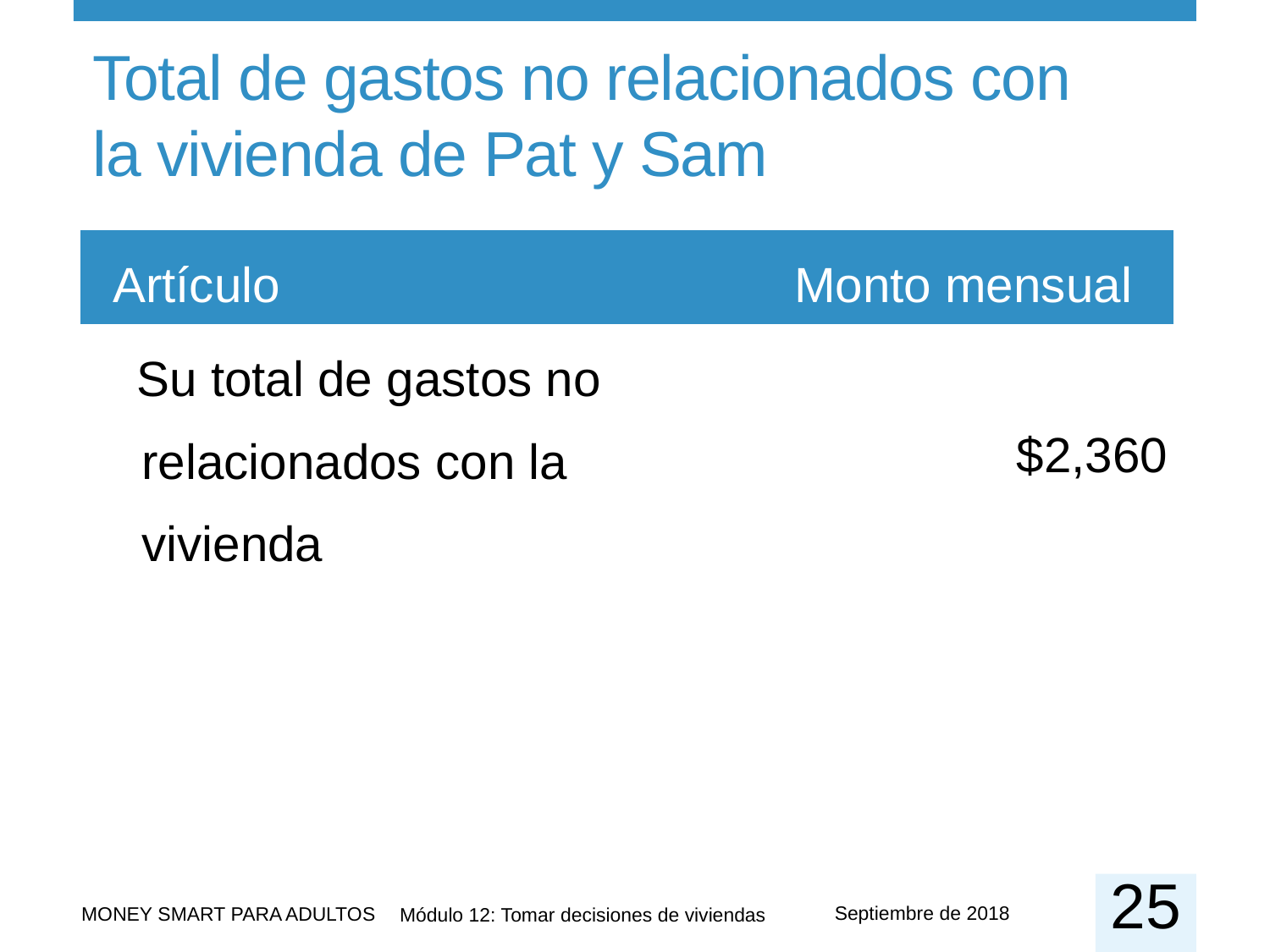

# Total de gastos no relacionados con la vivienda de Pat y Sam
| Artículo | Monto mensual |
| --- | --- |
| Su total de gastos no relacionados con la vivienda | $2,360 |
25